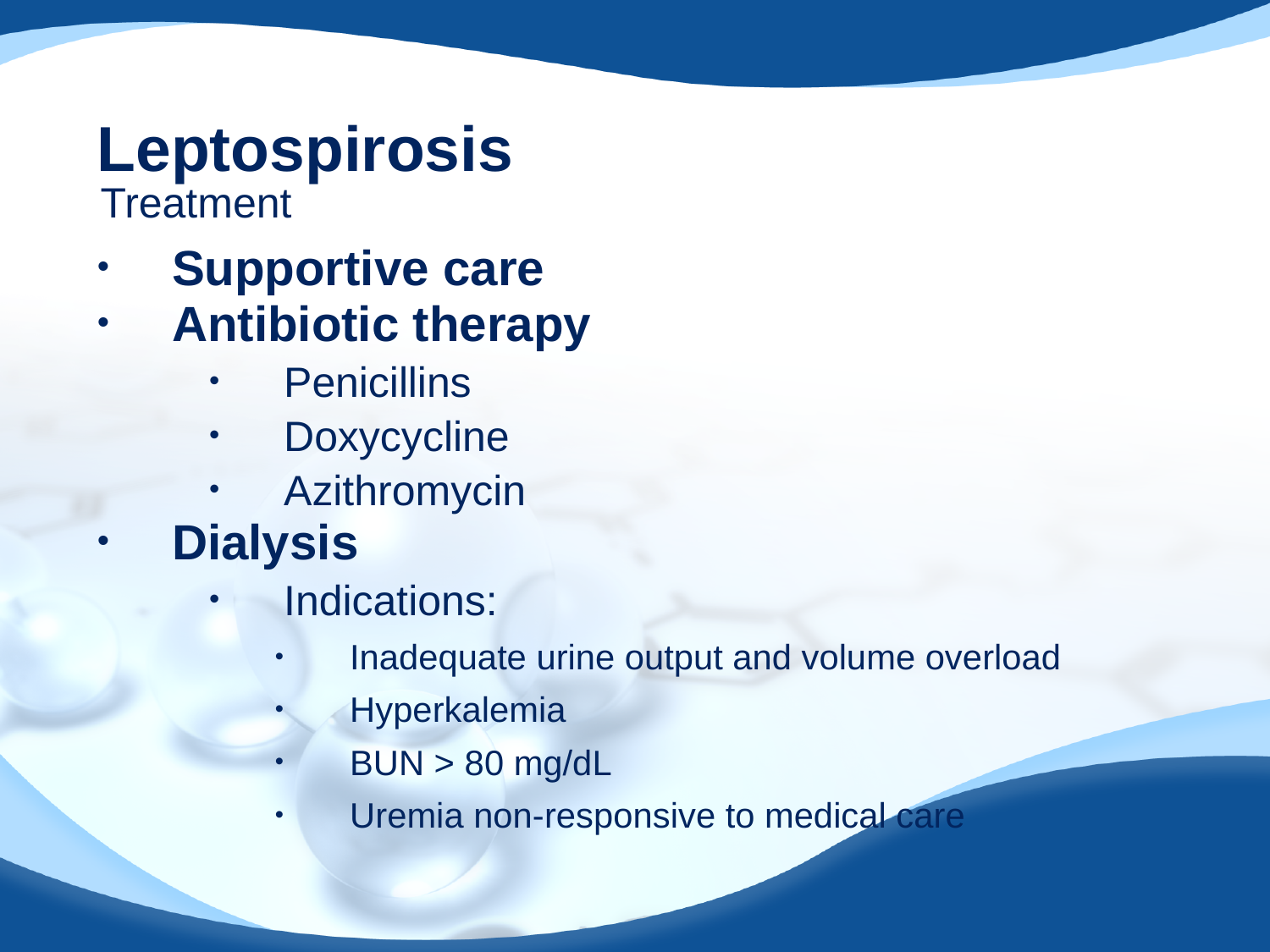

# Leptospirosis
Treatment
Supportive care
Antibiotic therapy
Penicillins
Doxycycline
Azithromycin
Dialysis
Indications:
Inadequate urine output and volume overload
Hyperkalemia
BUN > 80 mg/dL
Uremia non-responsive to medical care